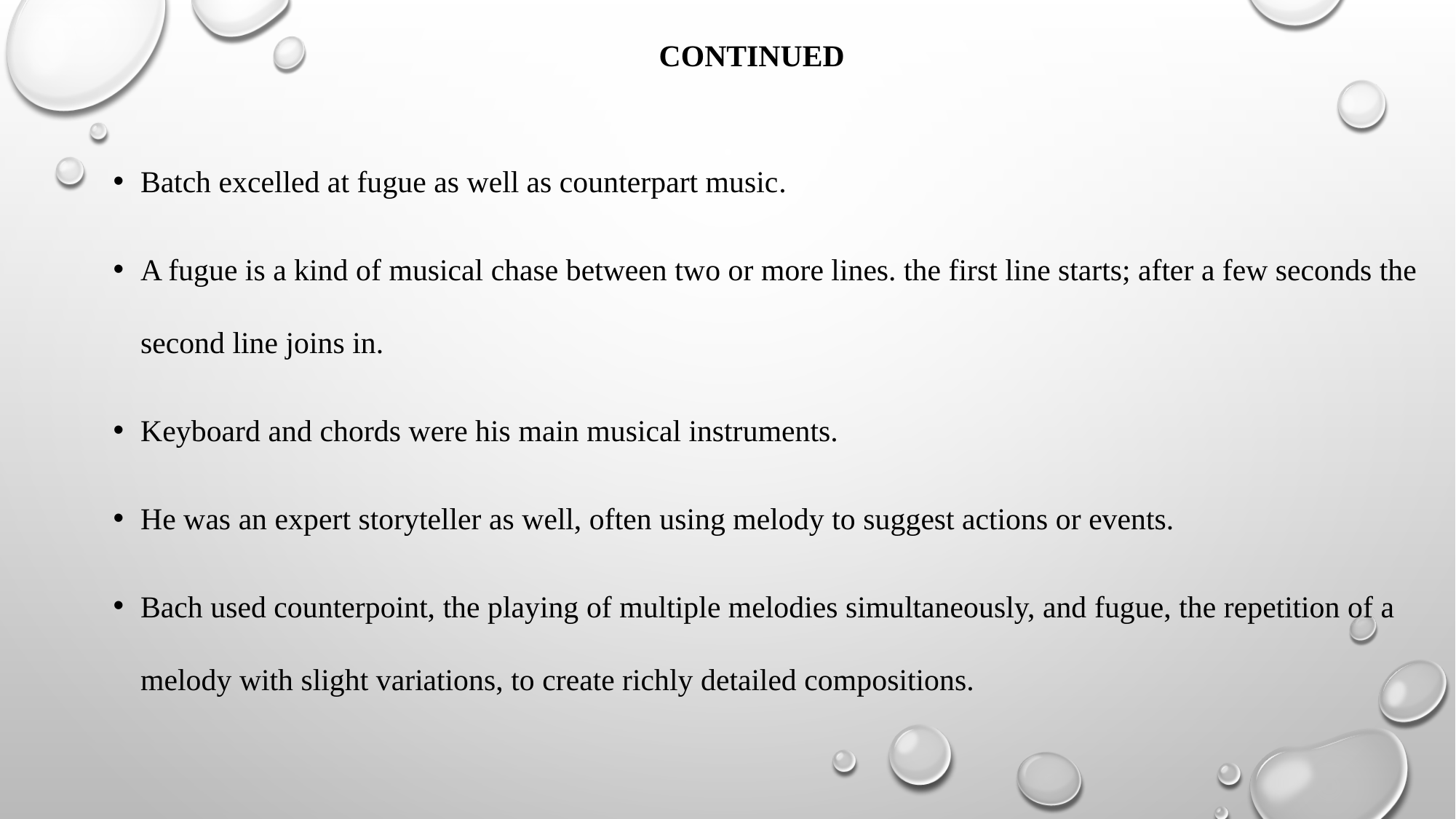

# Continued
Batch excelled at fugue as well as counterpart music.
A fugue is a kind of musical chase between two or more lines. the first line starts; after a few seconds the second line joins in.
Keyboard and chords were his main musical instruments.
He was an expert storyteller as well, often using melody to suggest actions or events.
Bach used counterpoint, the playing of multiple melodies simultaneously, and fugue, the repetition of a melody with slight variations, to create richly detailed compositions.